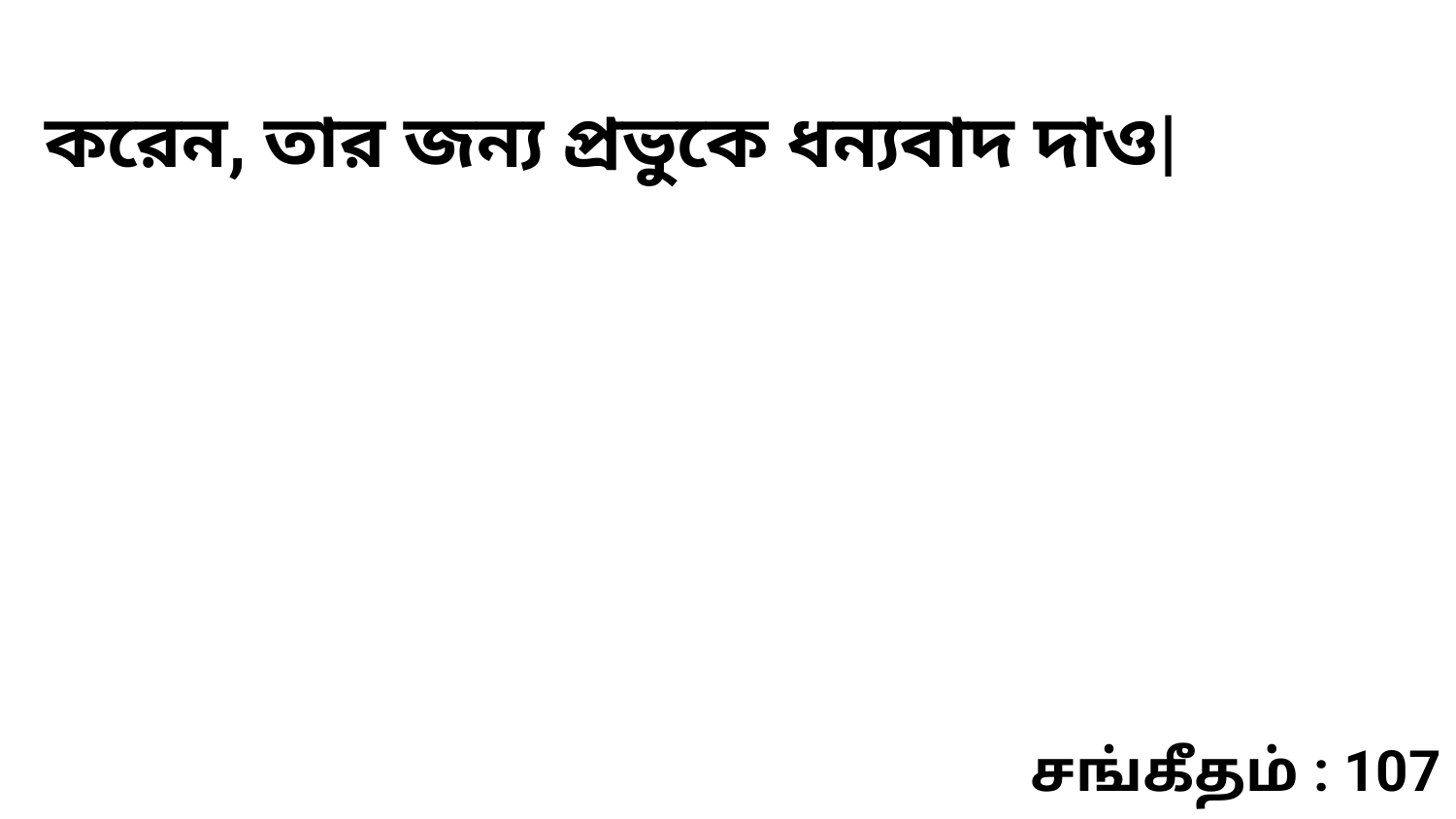

করেন, তার জন্য প্রভুকে ধন্যবাদ দাও|
சங்கீதம் : 107